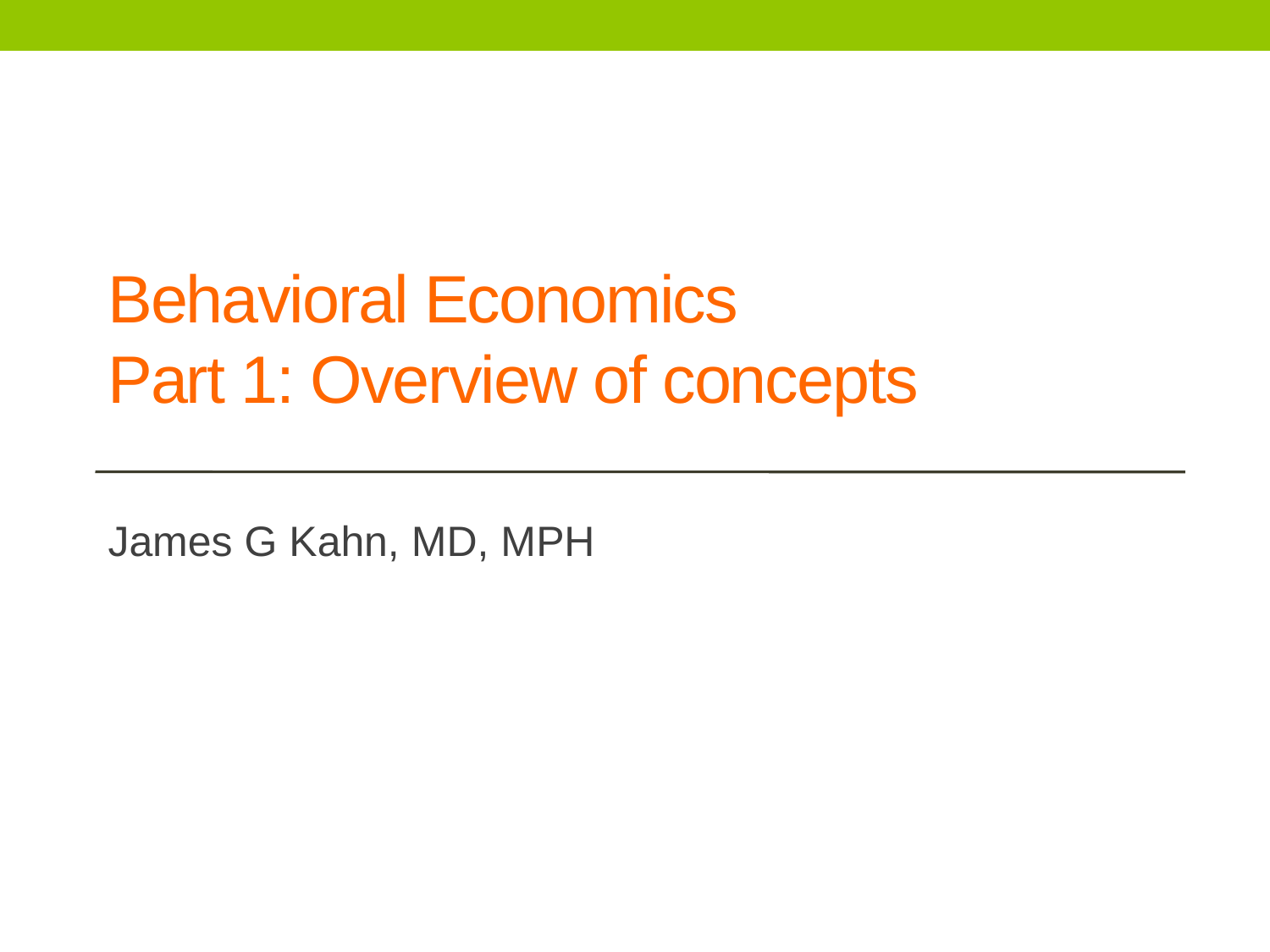

# Behavioral Economics Part 1: Overview of concepts
James G Kahn, MD, MPH